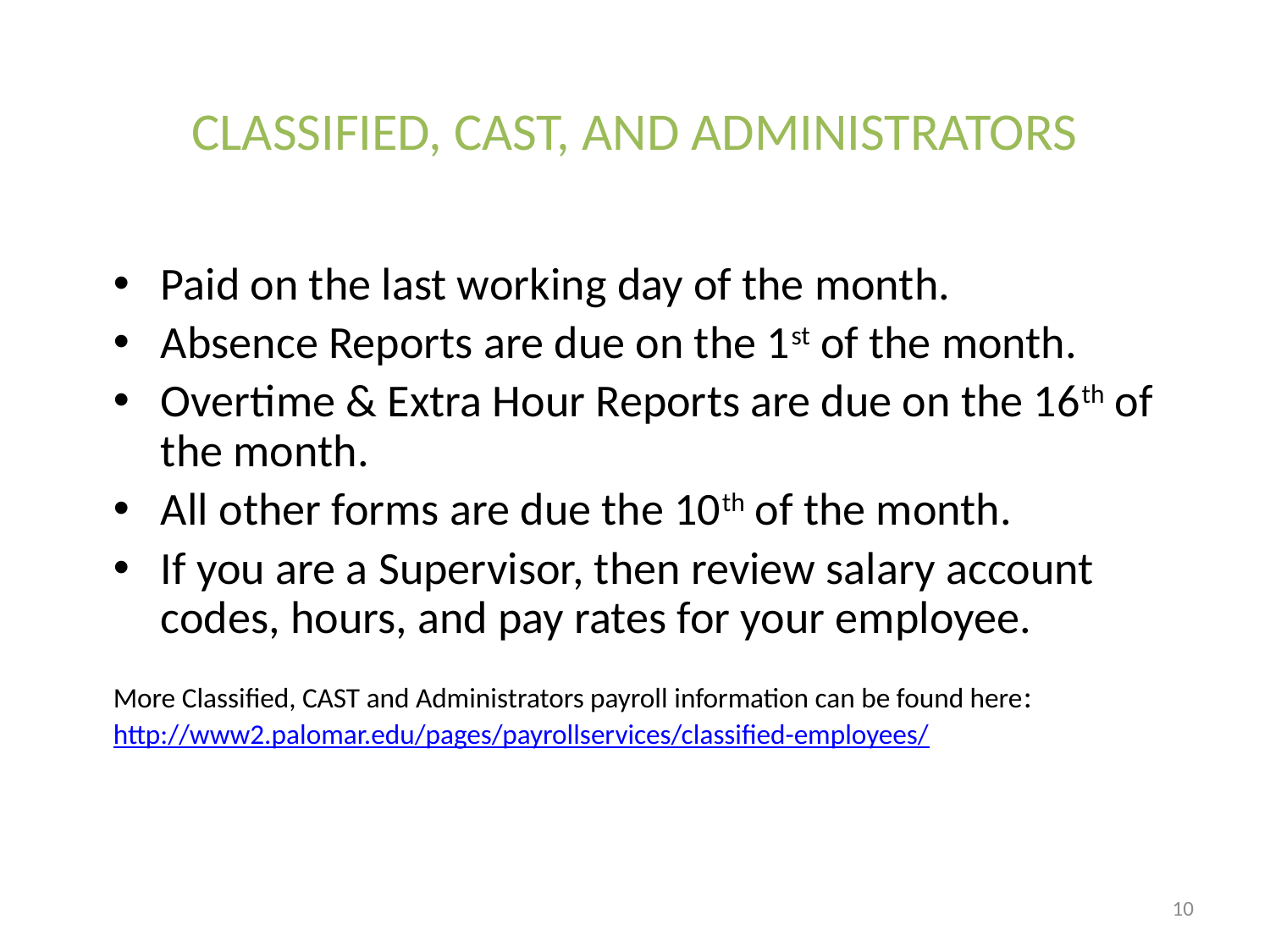

# CLASSIFIED, CAST, AND ADMINISTRATORS
Paid on the last working day of the month.
Absence Reports are due on the 1st of the month.
Overtime & Extra Hour Reports are due on the 16th of the month.
All other forms are due the 10th of the month.
If you are a Supervisor, then review salary account codes, hours, and pay rates for your employee.
More Classified, CAST and Administrators payroll information can be found here:
http://www2.palomar.edu/pages/payrollservices/classified-employees/
10